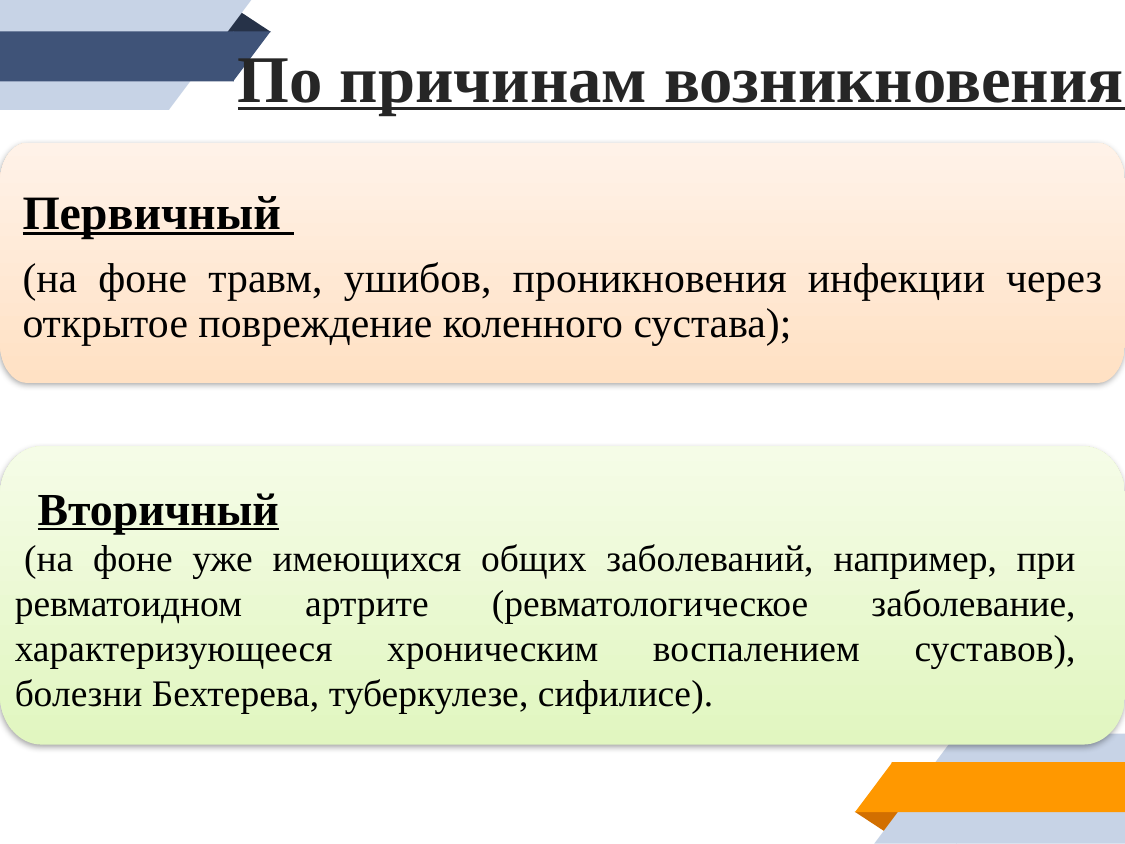

По причинам возникновения

Первичный
(на фоне травм, ушибов, проникновения инфекции через открытое повреждение коленного сустава);

  Вторичный
 (на фоне уже имеющихся общих заболеваний, например, при ревматоидном артрите (ревматологическое заболевание, характеризующееся хроническим воспалением суставов), болезни Бехтерева, туберкулезе, сифилисе).

7